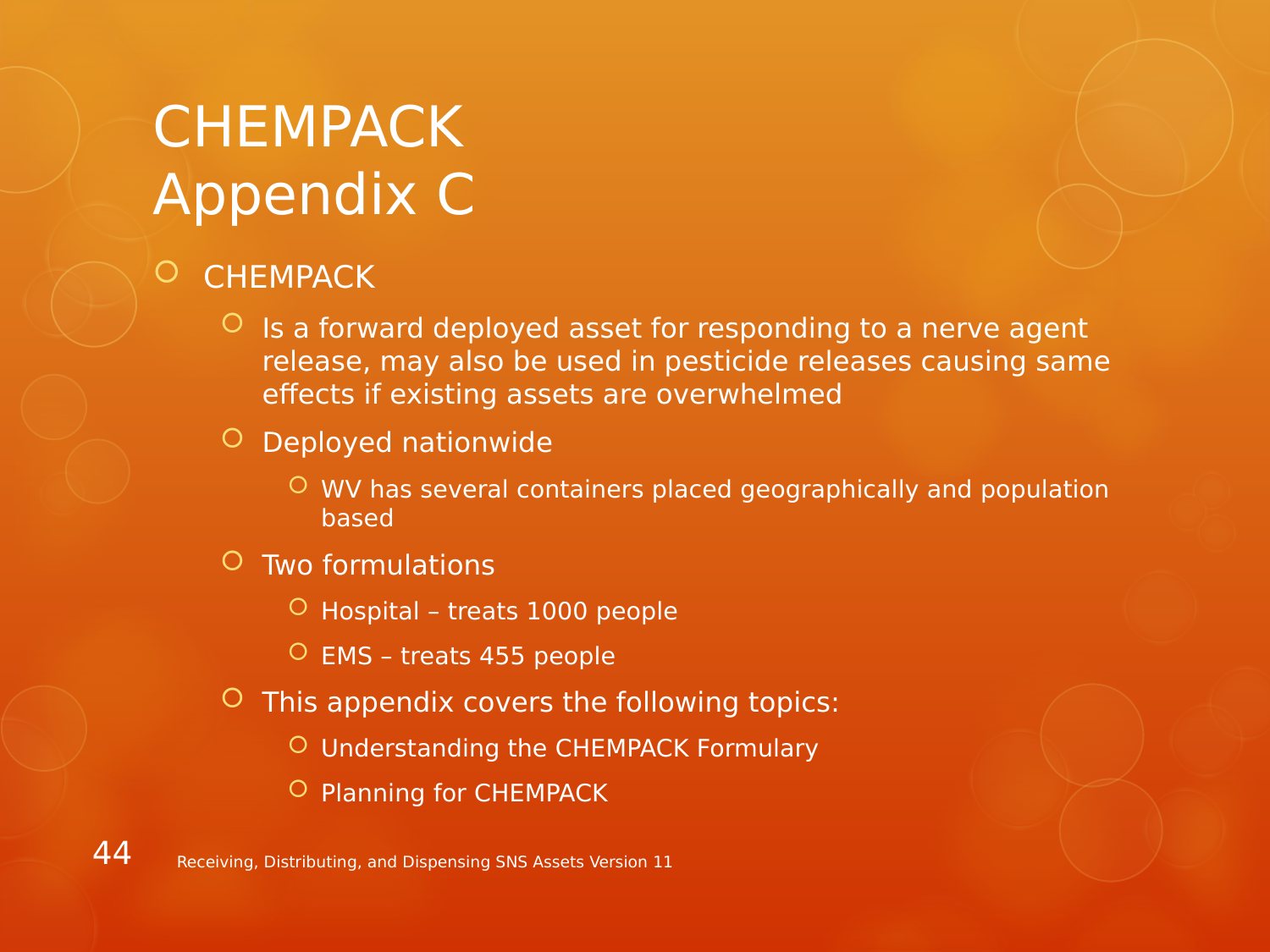

# CHEMPACK Appendix C
CHEMPACK
Is a forward deployed asset for responding to a nerve agent release, may also be used in pesticide releases causing same effects if existing assets are overwhelmed
Deployed nationwide
WV has several containers placed geographically and population based
Two formulations
Hospital – treats 1000 people
EMS – treats 455 people
This appendix covers the following topics:
Understanding the CHEMPACK Formulary
Planning for CHEMPACK

44
Receiving, Distributing, and Dispensing SNS Assets Version 11